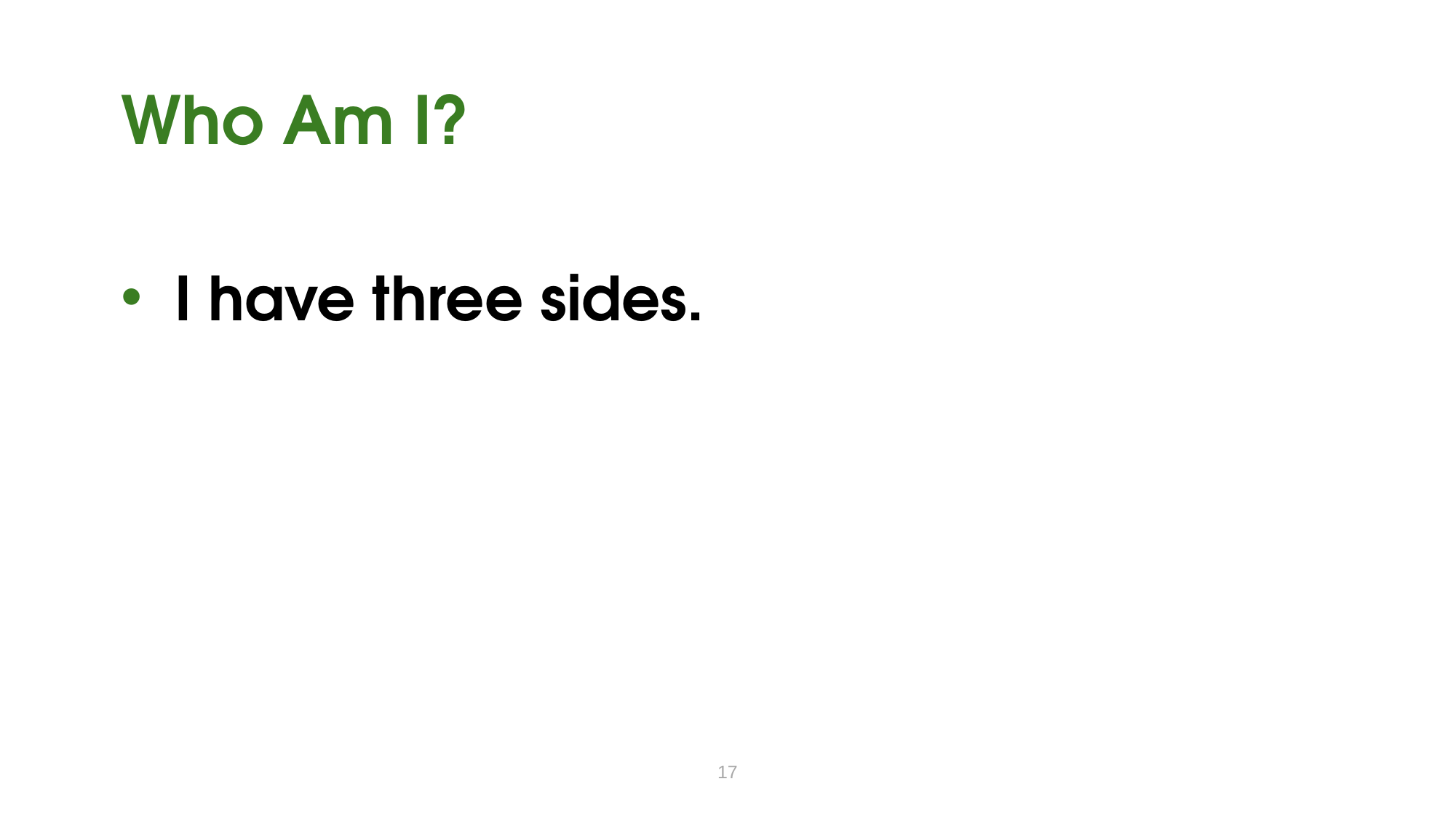

Who Am I? 17
Who Am I?
I have three sides.
17